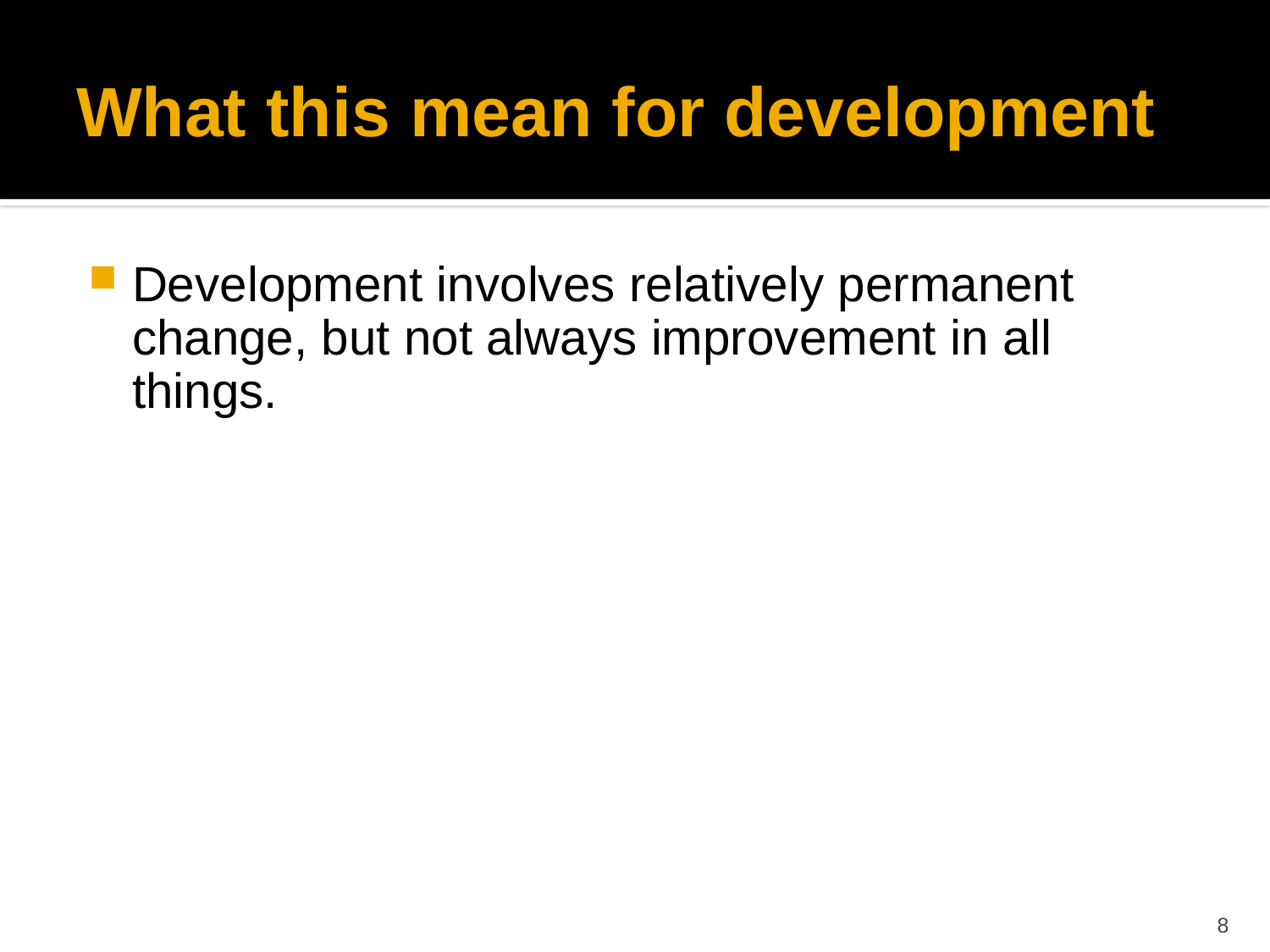

# What this mean for development
Development involves relatively permanent change, but not always improvement in all things.
8